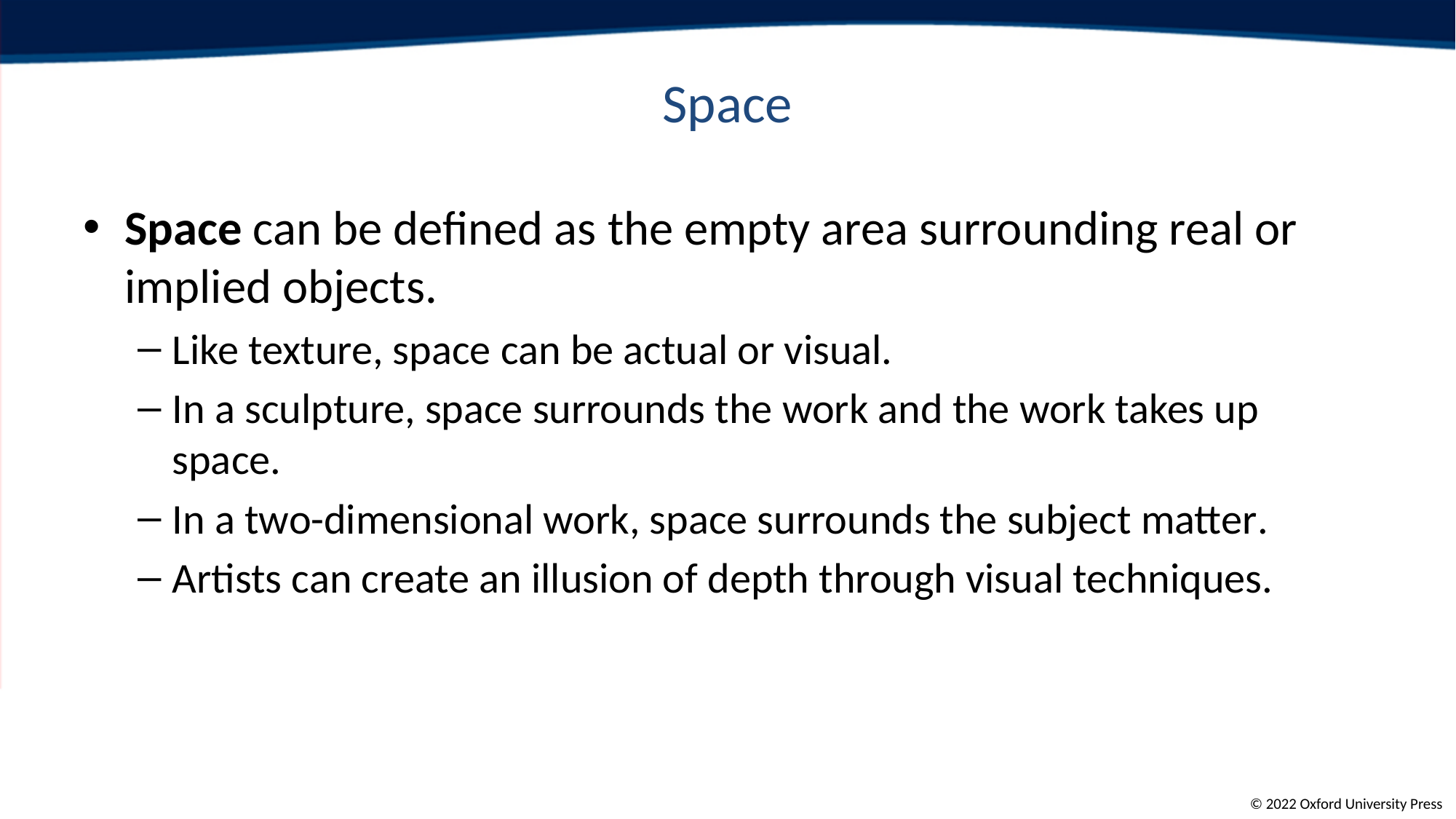

# Space
Space can be defined as the empty area surrounding real or implied objects.
Like texture, space can be actual or visual.
In a sculpture, space surrounds the work and the work takes up space.
In a two-dimensional work, space surrounds the subject matter.
Artists can create an illusion of depth through visual techniques.